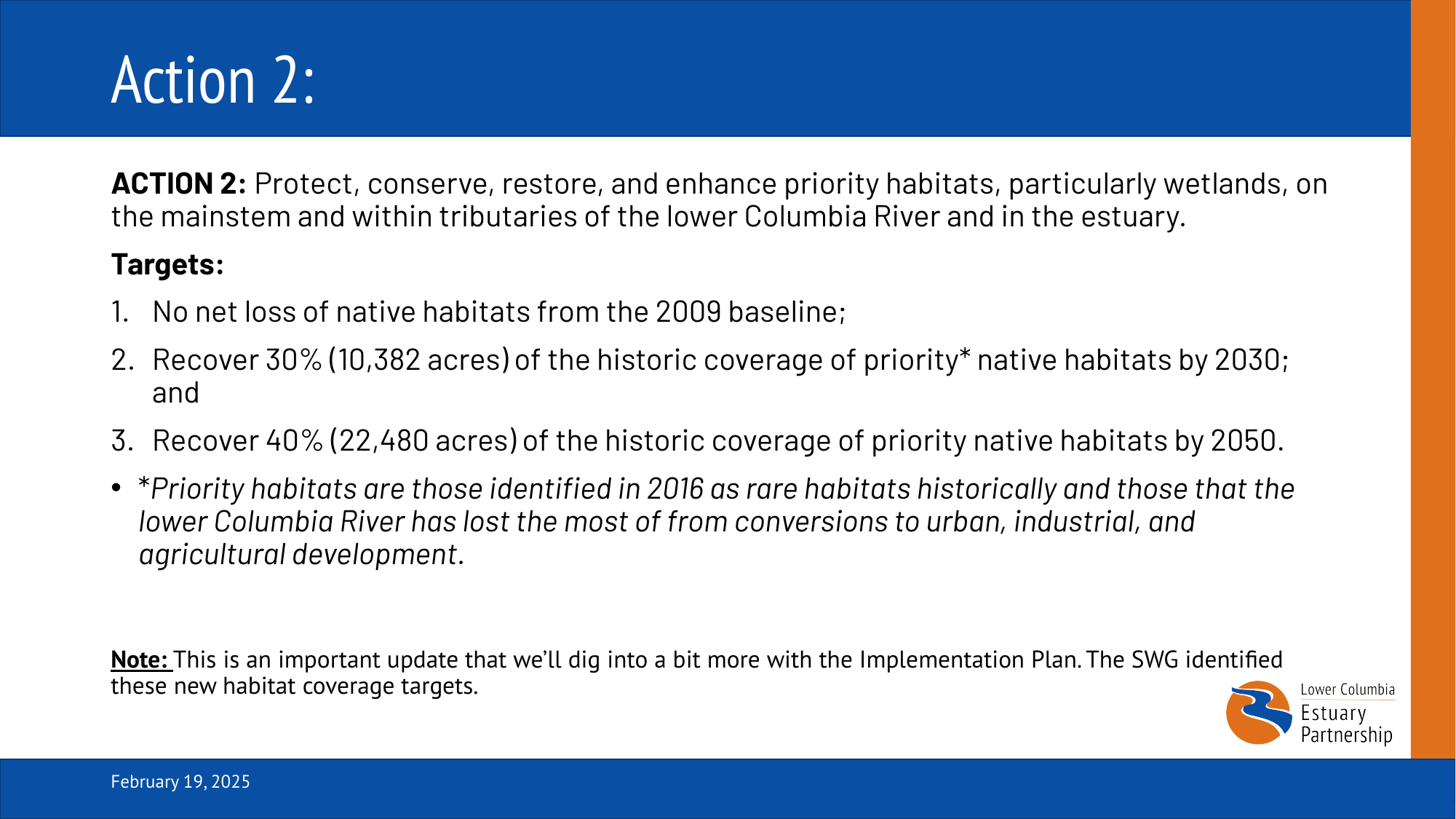

# Action 2:
ACTION 2: Protect, conserve, restore, and enhance priority habitats, particularly wetlands, on the mainstem and within tributaries of the lower Columbia River and in the estuary.
Targets:
No net loss of native habitats from the 2009 baseline;
Recover 30% (10,382 acres) of the historic coverage of priority* native habitats by 2030; and
Recover 40% (22,480 acres) of the historic coverage of priority native habitats by 2050.
*Priority habitats are those identified in 2016 as rare habitats historically and those that the lower Columbia River has lost the most of from conversions to urban, industrial, and agricultural development.

Note: This is an important update that we’ll dig into a bit more with the Implementation Plan. The SWG identified these new habitat coverage targets.
February 19, 2025